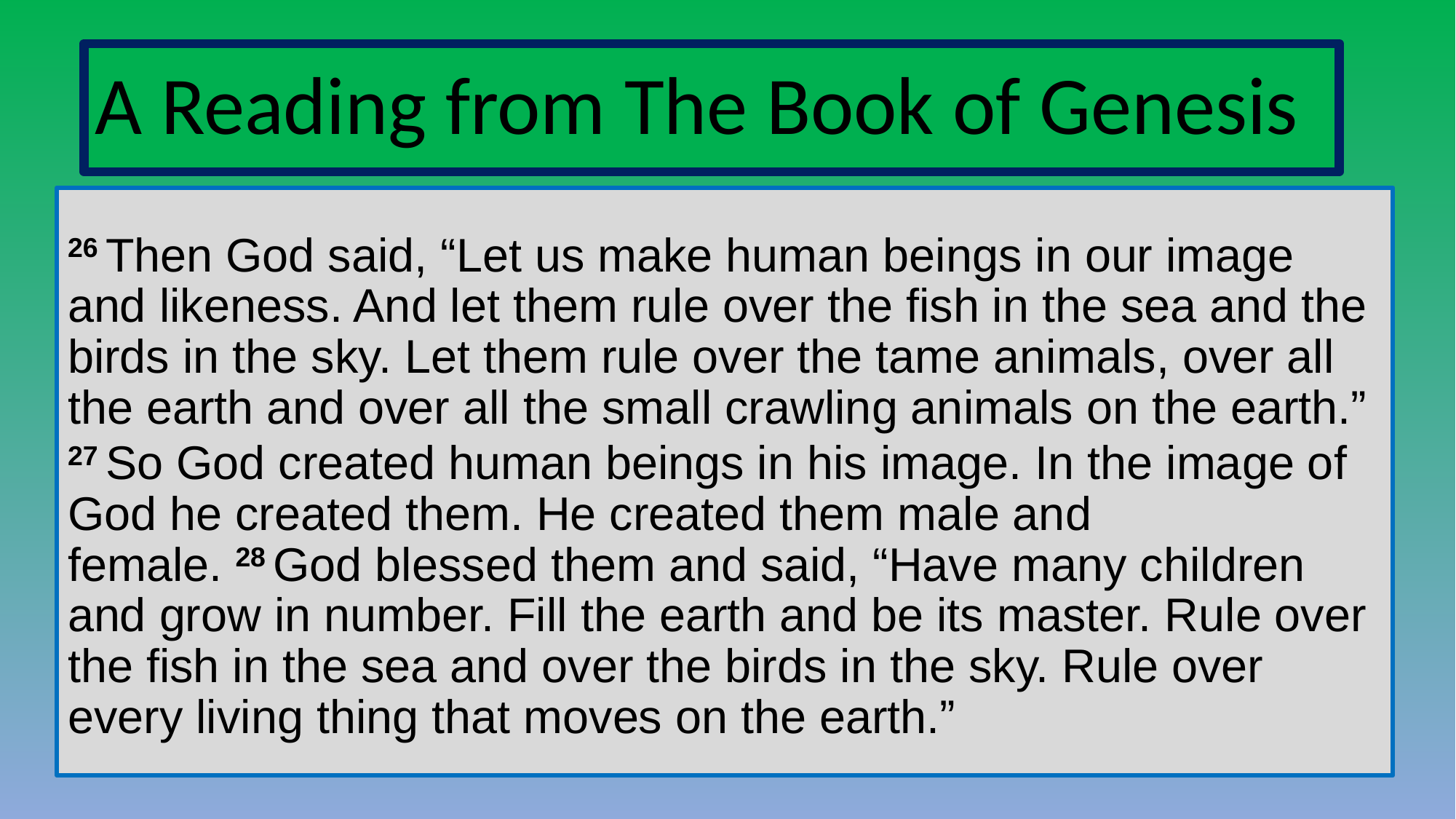

# A Reading from The Book of Genesis

26 Then God said, “Let us make human beings in our image and likeness. And let them rule over the fish in the sea and the birds in the sky. Let them rule over the tame animals, over all the earth and over all the small crawling animals on the earth.”
27 So God created human beings in his image. In the image of God he created them. He created them male and female. 28 God blessed them and said, “Have many children and grow in number. Fill the earth and be its master. Rule over the fish in the sea and over the birds in the sky. Rule over every living thing that moves on the earth.”